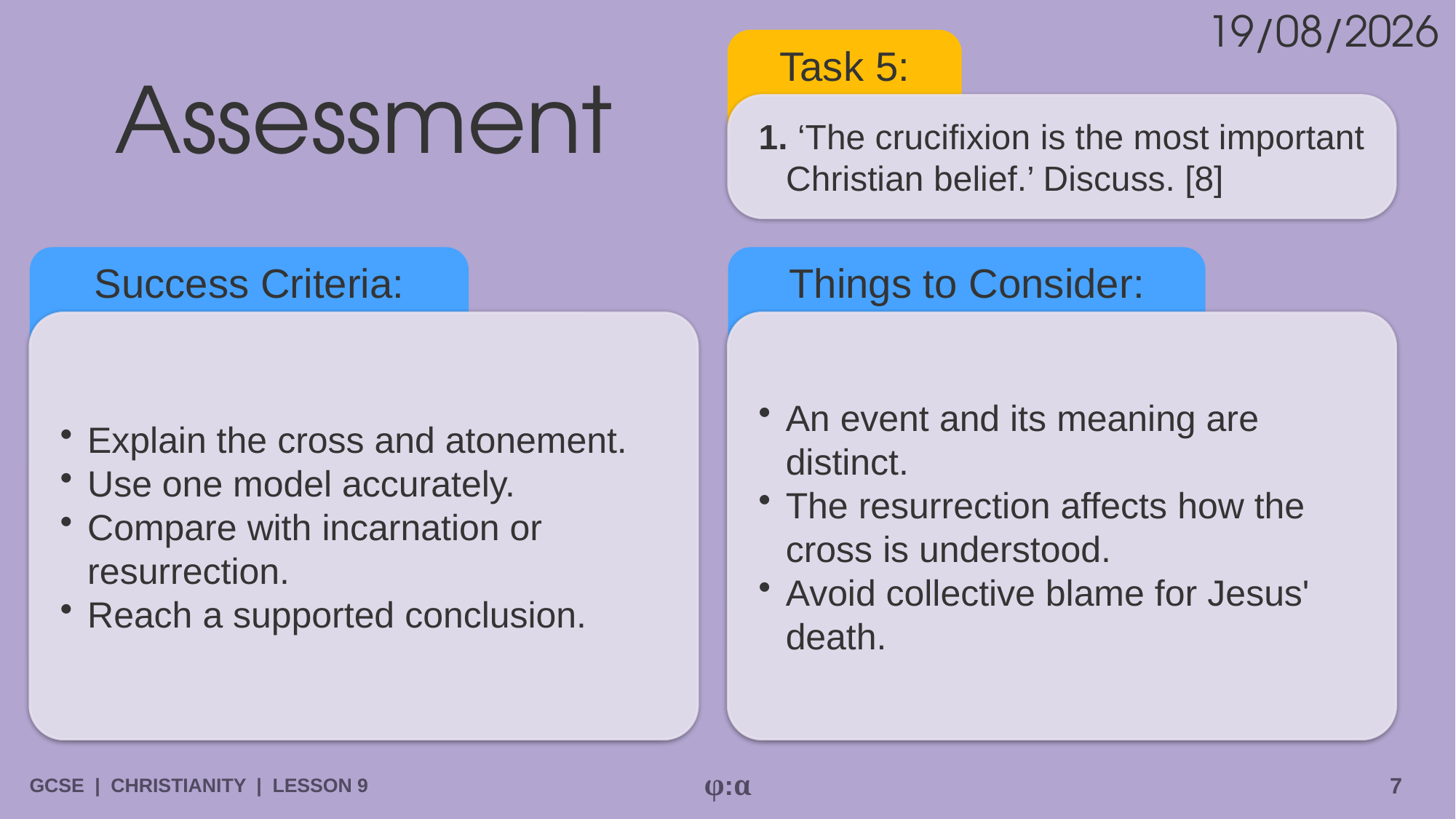

19/08/2026
# Assessment
Task 5:
1. ‘The crucifixion is the most important Christian belief.’ Discuss. [8]
Success Criteria:
Things to Consider:
​Explain the cross and atonement.
​Use one model accurately.
​Compare with incarnation or resurrection.
​Reach a supported conclusion.
​An event and its meaning are distinct.
​The resurrection affects how the cross is understood.
​Avoid collective blame for Jesus' death.
GCSE  |  CHRISTIANITY  |  LESSON 9
φ:α
7